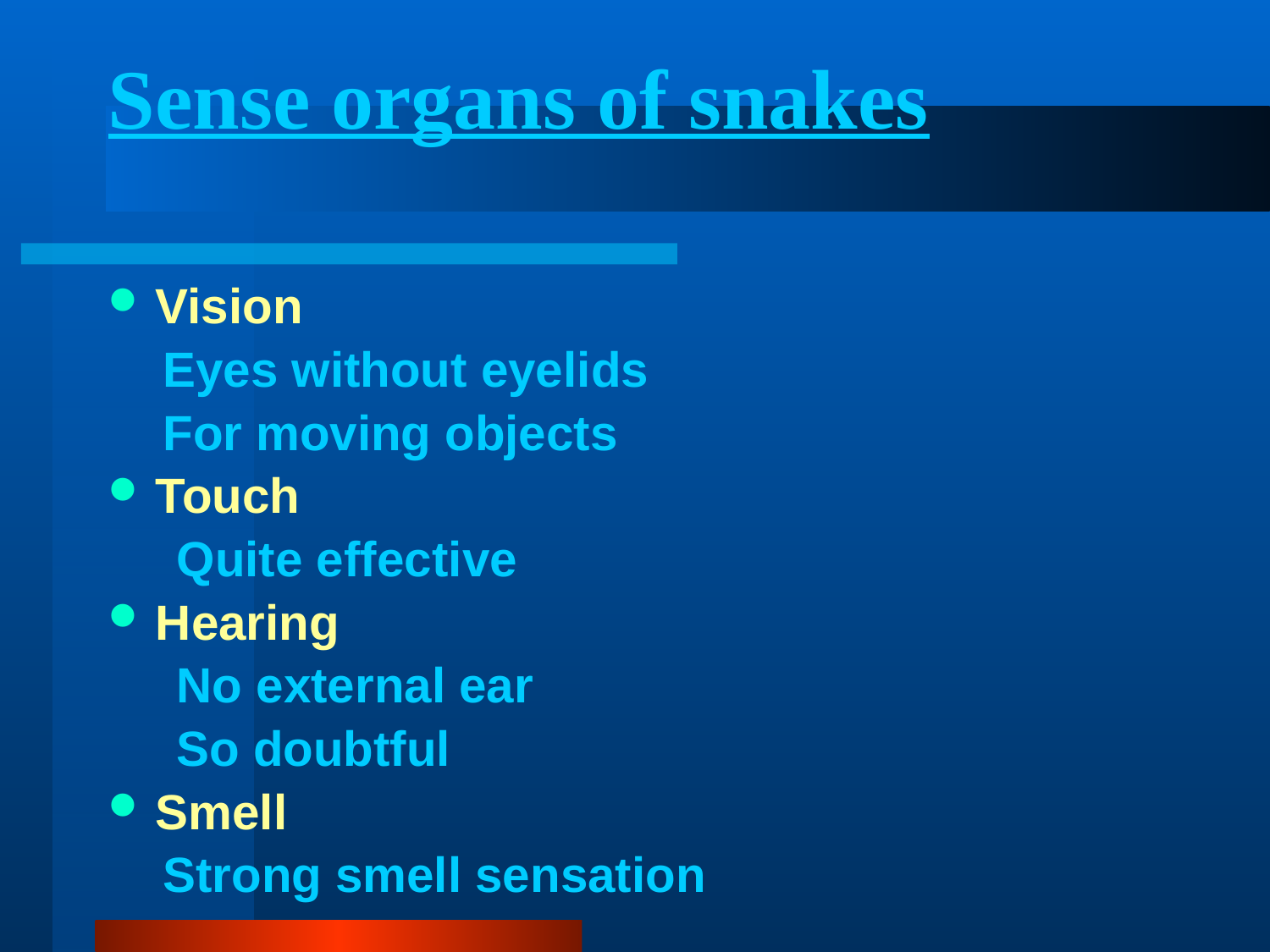

# Sense organs of snakes
Vision
    Eyes without eyelids
    For moving objects
Touch
     Quite effective
Hearing
     No external ear
     So doubtful
Smell
    Strong smell sensation